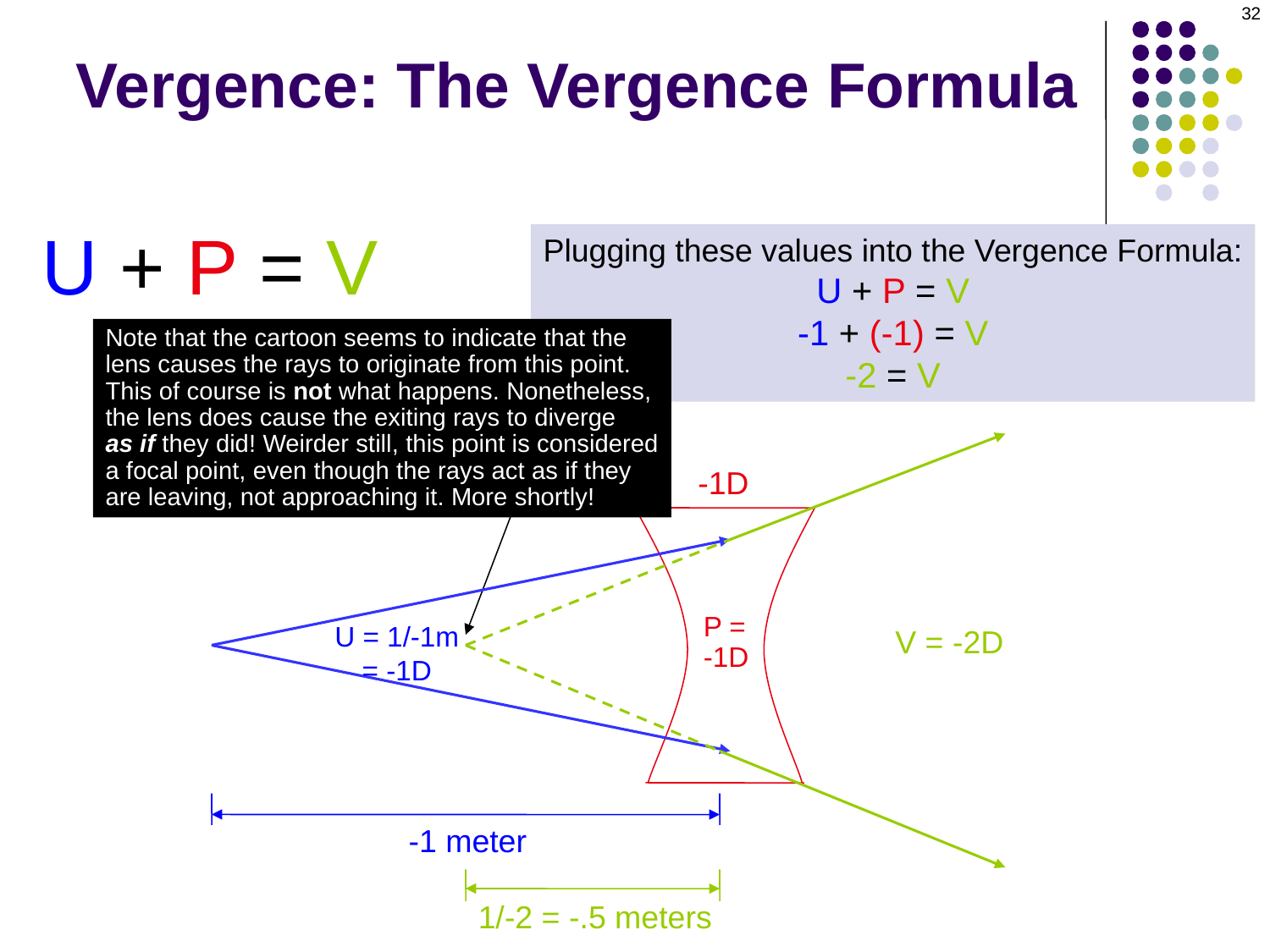

32
Vergence: The Vergence Formula
U + P = V
Plugging these values into the Vergence Formula:
U + P = V
-1 + (-1) = V
-2 = V
Note that the cartoon seems to indicate that the
lens causes the rays to originate from this point.
This of course is not what happens. Nonetheless,
the lens does cause the exiting rays to diverge
as if they did! Weirder still, this point is considered
a focal point, even though the rays act as if they
are leaving, not approaching it. More shortly!

-1D

P =
-1D
U = 1/-1m
= -1D
V = -2D

-1 meter

1/-2 = -.5 meters